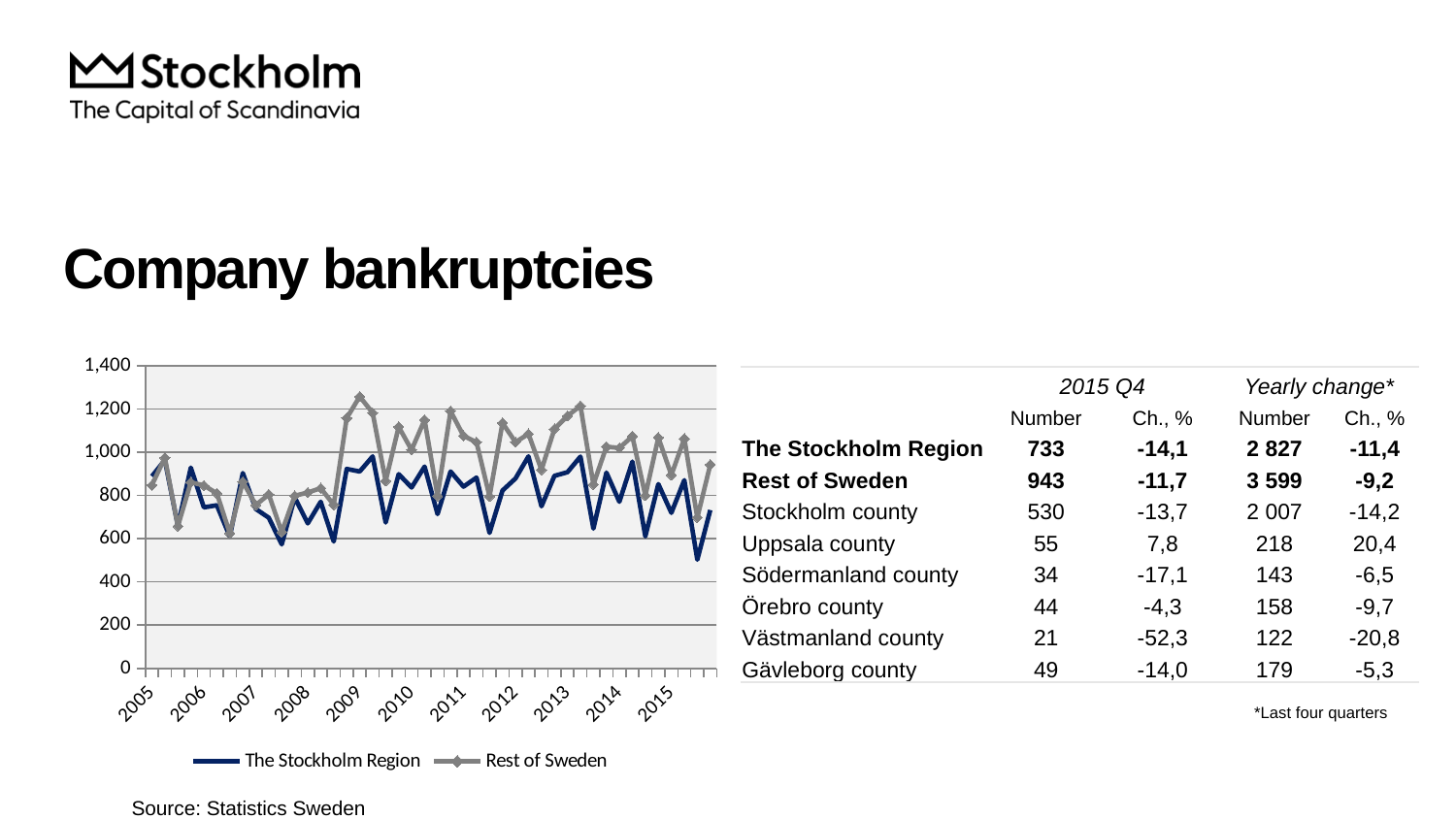

# Company bankruptcies

### Chart

| Category | The Stockholm Region | Rest of Sweden |
|---|---|---|
| 2005 | 889.0 | 848.0 |
|  | 964.0 | 975.0 |
|  | 660.0 | 658.0 |
|  | 929.0 | 861.0 |
| 2006 | 745.0 | 847.0 |
|  | 755.0 | 810.0 |
|  | 610.0 | 625.0 |
|  | 904.0 | 864.0 |
| 2007 | 738.0 | 756.0 |
|  | 697.0 | 805.0 |
|  | 574.0 | 631.0 |
|  | 791.0 | 799.0 |
| 2008 | 671.0 | 814.0 |
|  | 771.0 | 834.0 |
|  | 587.0 | 757.0 |
|  | 923.0 | 1158.0 |
| 2009 | 911.0 | 1258.0 |
|  | 981.0 | 1183.0 |
|  | 675.0 | 867.0 |
|  | 899.0 | 1118.0 |
| 2010 | 837.0 | 1011.0 |
|  | 934.0 | 1150.0 |
|  | 714.0 | 798.0 |
|  | 911.0 | 1191.0 |
| 2011 | 841.0 | 1076.0 |
|  | 883.0 | 1047.0 |
|  | 627.0 | 796.0 |
|  | 823.0 | 1136.0 |
| 2012 | 879.0 | 1047.0 |
|  | 981.0 | 1085.0 |
|  | 750.0 | 919.0 |
|  | 891.0 | 1108.0 |
| 2013 | 908.0 | 1168.0 |
|  | 980.0 | 1215.0 |
|  | 647.0 | 851.0 |
|  | 906.0 | 1026.0 |
| 2014 | 771.0 | 1020.0 |
|  | 957.0 | 1074.0 |
|  | 611.0 | 800.0 |
|  | 853.0 | 1068.0 |
| 2015 | 720.0 | 895.0 |
|  | 2015 Q4 |  | Yearly change\* |  |
| --- | --- | --- | --- | --- |
|  | Number | Ch., % | Number | Ch., % |
| The Stockholm Region | 733 | -14,1 | 2 827 | -11,4 |
| Rest of Sweden | 943 | -11,7 | 3 599 | -9,2 |
| Stockholm county | 530 | -13,7 | 2 007 | -14,2 |
| Uppsala county | 55 | 7,8 | 218 | 20,4 |
| Södermanland county | 34 | -17,1 | 143 | -6,5 |
| Örebro county | 44 | -4,3 | 158 | -9,7 |
| Västmanland county | 21 | -52,3 | 122 | -20,8 |
| Gävleborg county | 49 | -14,0 | 179 | -5,3 |
*Last four quarters
Source: Statistics Sweden